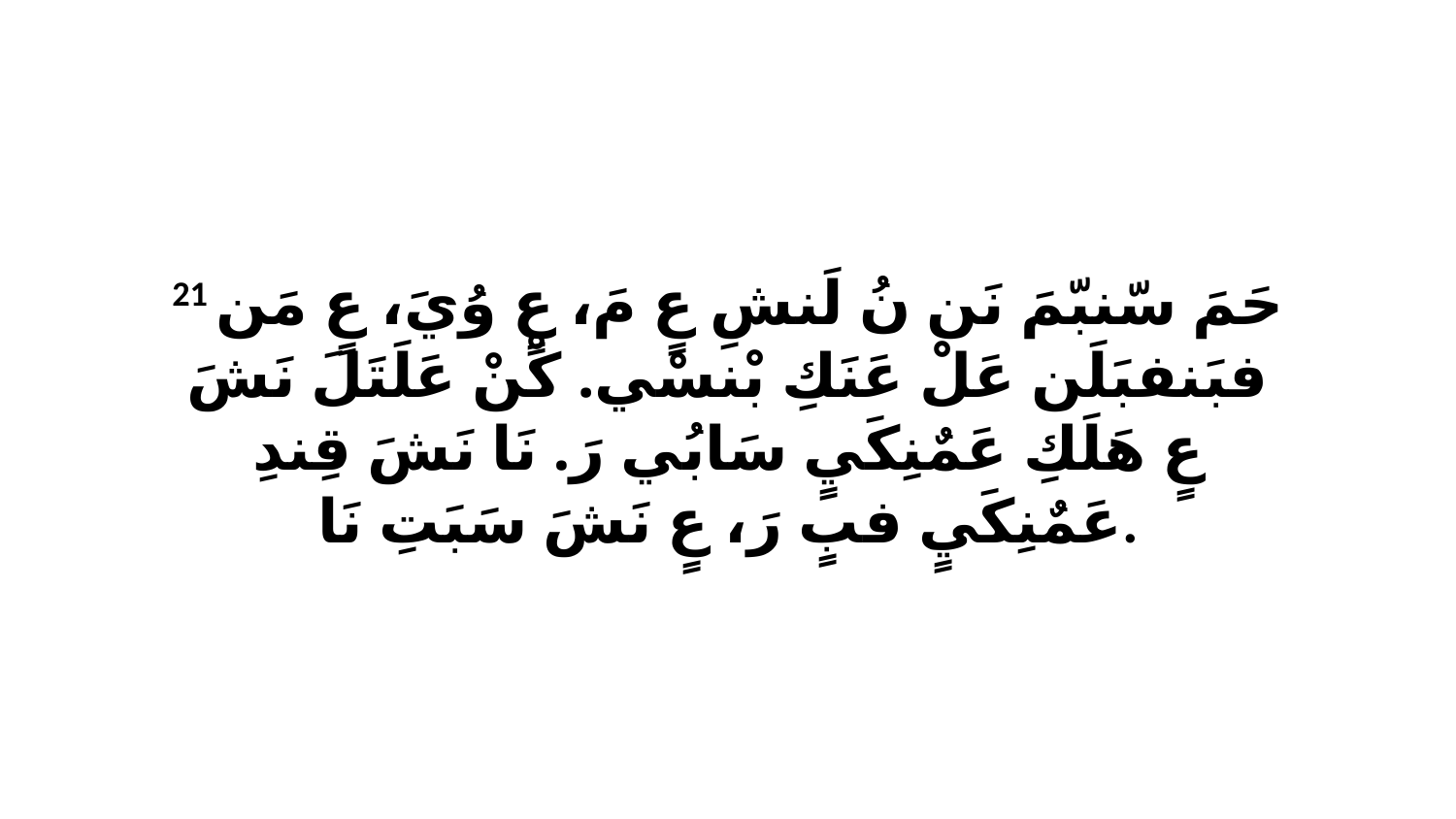

21 حَمَ سّنبّمَ نَن نُ لَنشِ عٍ مَ، عٍ وُيَ، عٍ مَن فبَنفبَلَن عَلْ عَنَكِ بْنسْي. كْنْ عَلَتَلَ نَشَ عٍ هَلَكِ عَمٌنِكَيٍ سَابُي رَ. نَا نَشَ قِندِ عَمٌنِكَيٍ فبٍ رَ، عٍ نَشَ سَبَتِ نَا.